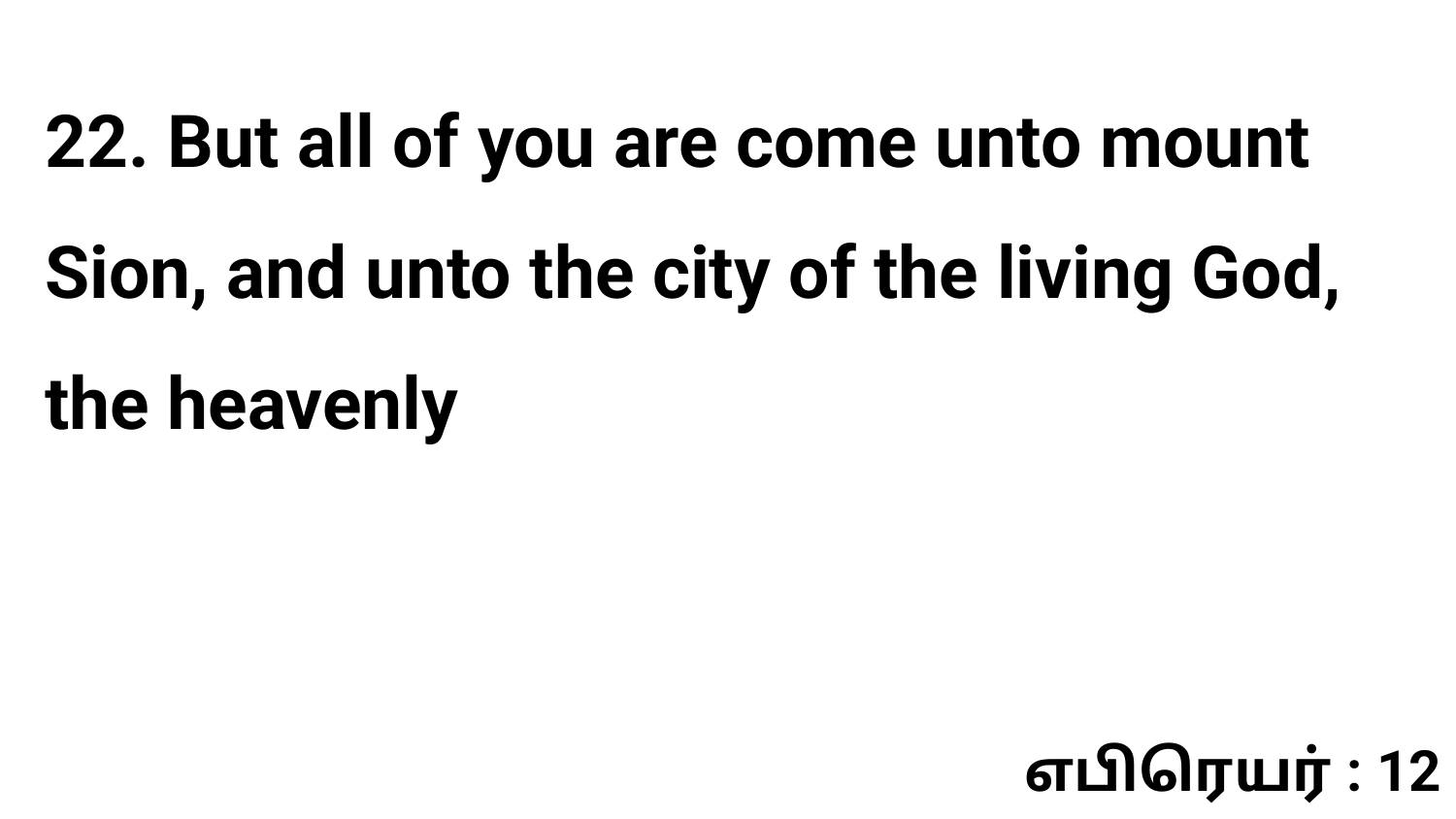

22. But all of you are come unto mount Sion, and unto the city of the living God, the heavenly
எபிரெயர் : 12